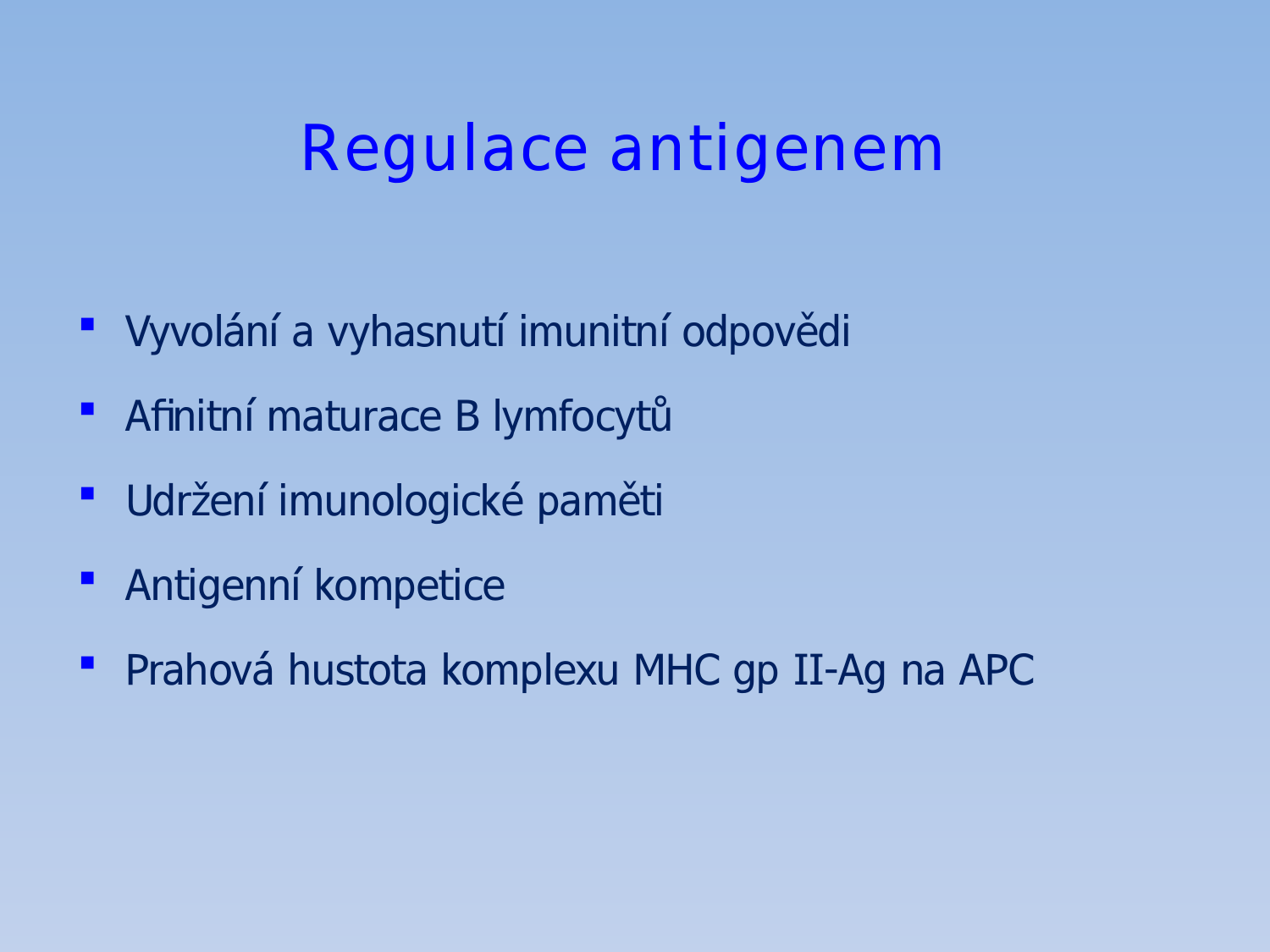

# Regulace antigenem

Vyvolání a vyhasnutí imunitní odpovědi
Afinitní maturace B lymfocytů
Udržení imunologické paměti
Antigenní kompetice
Prahová hustota komplexu MHC gp II-Ag na APC